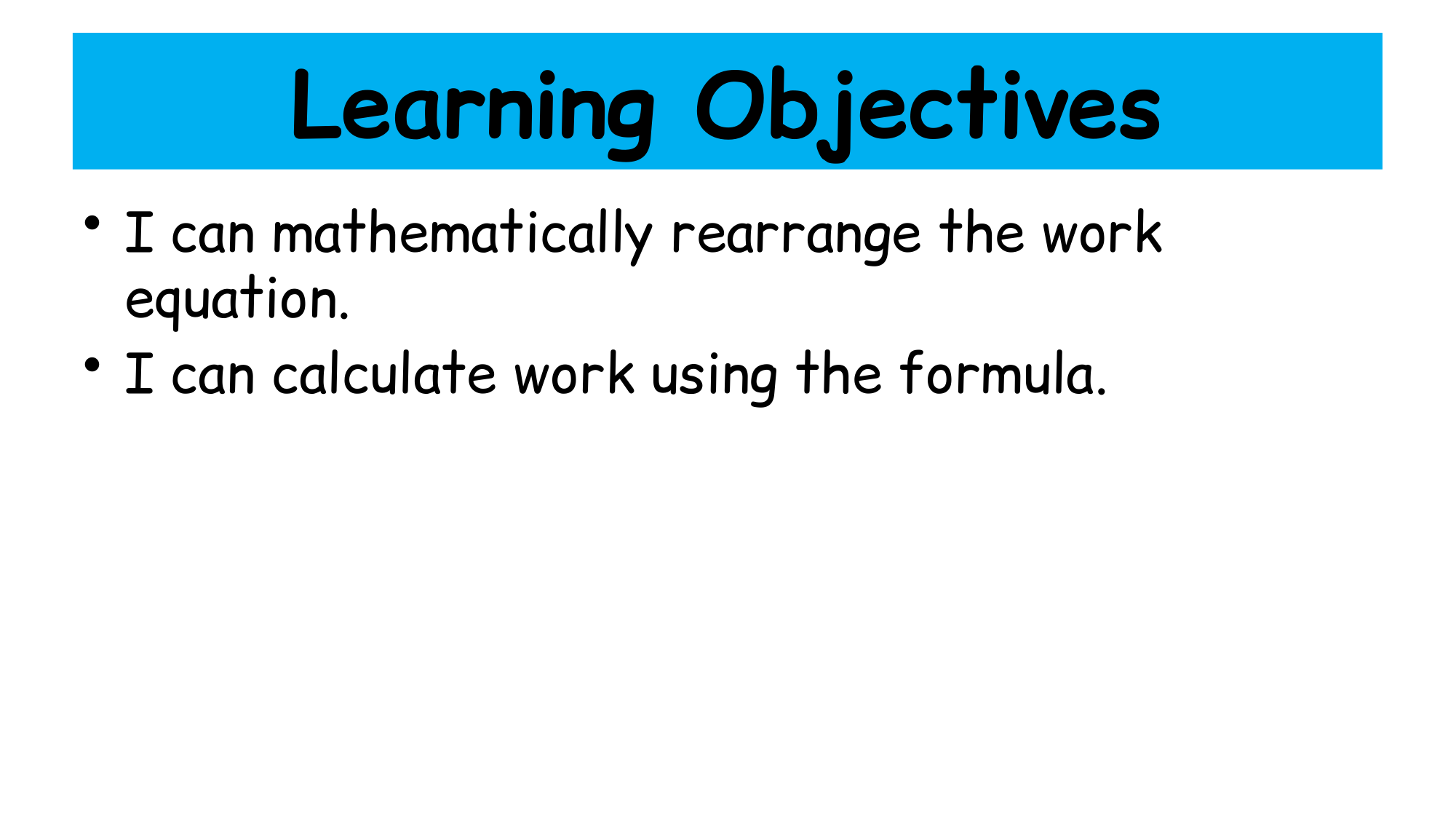

# Learning Objectives
I can mathematically rearrange the work equation.
I can calculate work using the formula.